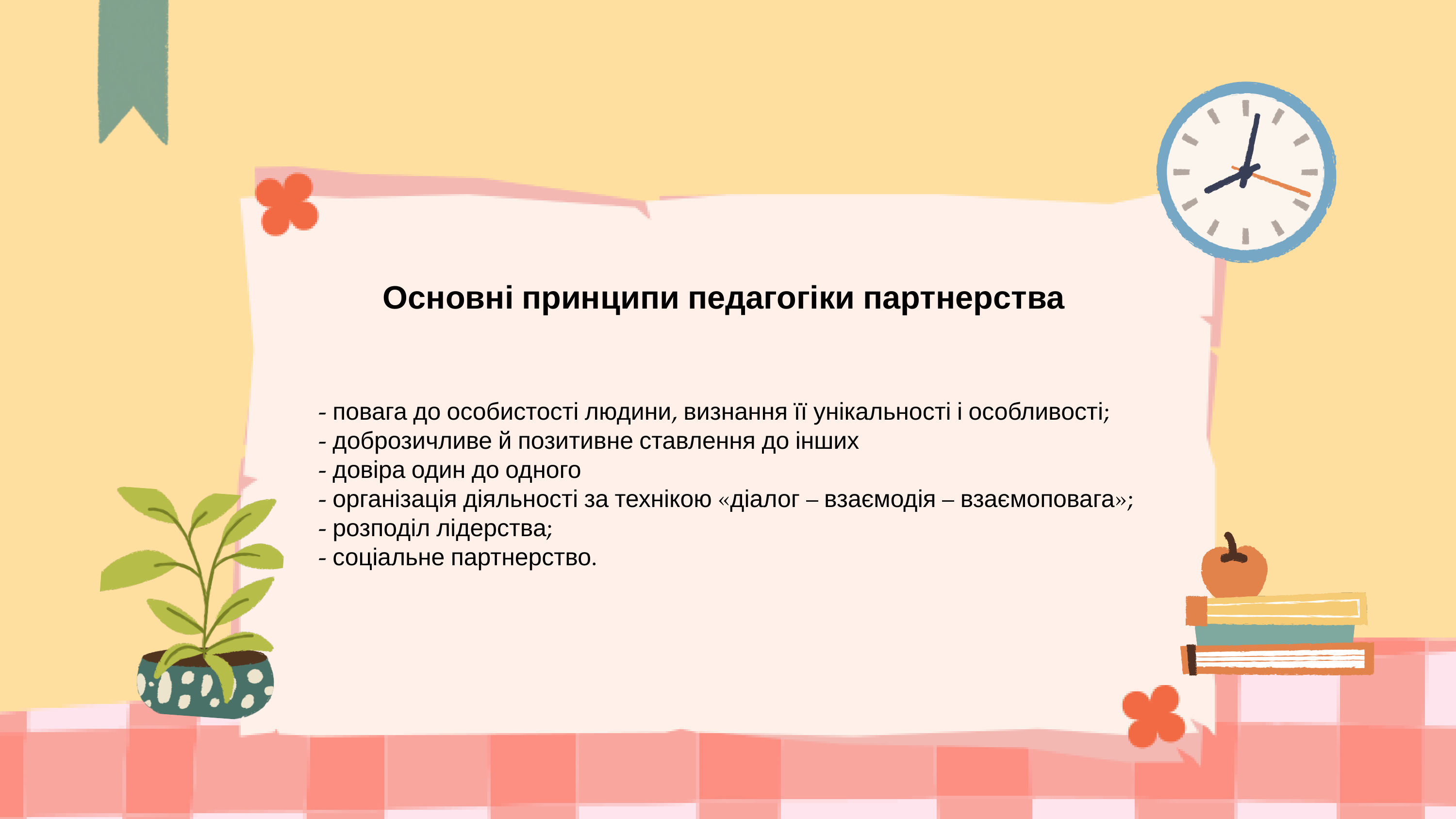

Основні принципи педагогіки партнерства
- повага до особистості людини, визнання її унікальності і особливості;
- доброзичливе й позитивне ставлення до інших
- довіра один до одного
- організація діяльності за технікою «діалог – взаємодія – взаємоповага»;
- розподіл лідерства;
- соціальне партнерство.